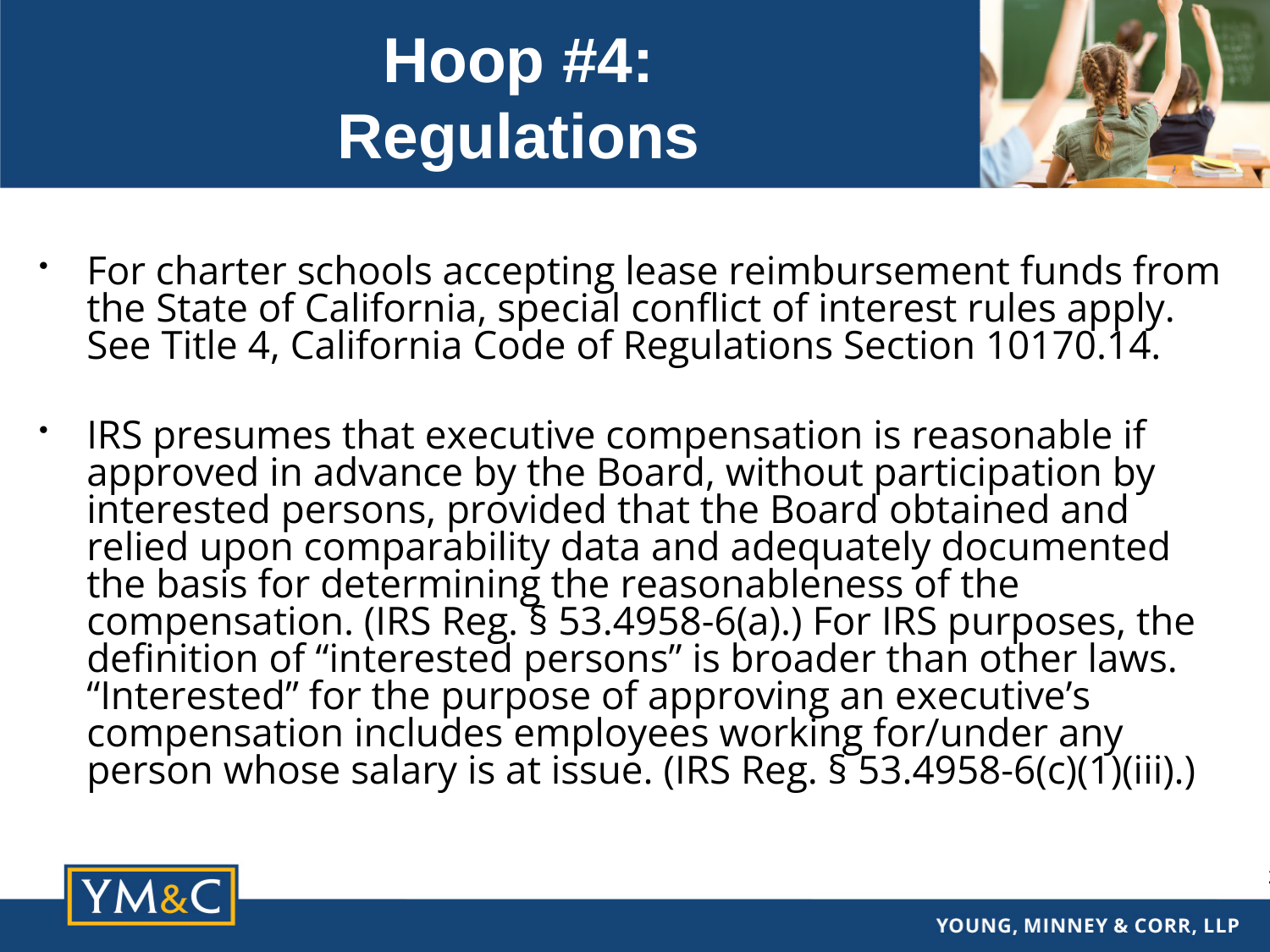

# Hoop #4: Regulations

For charter schools accepting lease reimbursement funds from the State of California, special conflict of interest rules apply. See Title 4, California Code of Regulations Section 10170.14.

IRS presumes that executive compensation is reasonable if approved in advance by the Board, without participation by interested persons, provided that the Board obtained and relied upon comparability data and adequately documented the basis for determining the reasonableness of the compensation. (IRS Reg. § 53.4958-6(a).) For IRS purposes, the definition of “interested persons” is broader than other laws. “Interested” for the purpose of approving an executive’s compensation includes employees working for/under any person whose salary is at issue. (IRS Reg. § 53.4958-6(c)(1)(iii).)

21